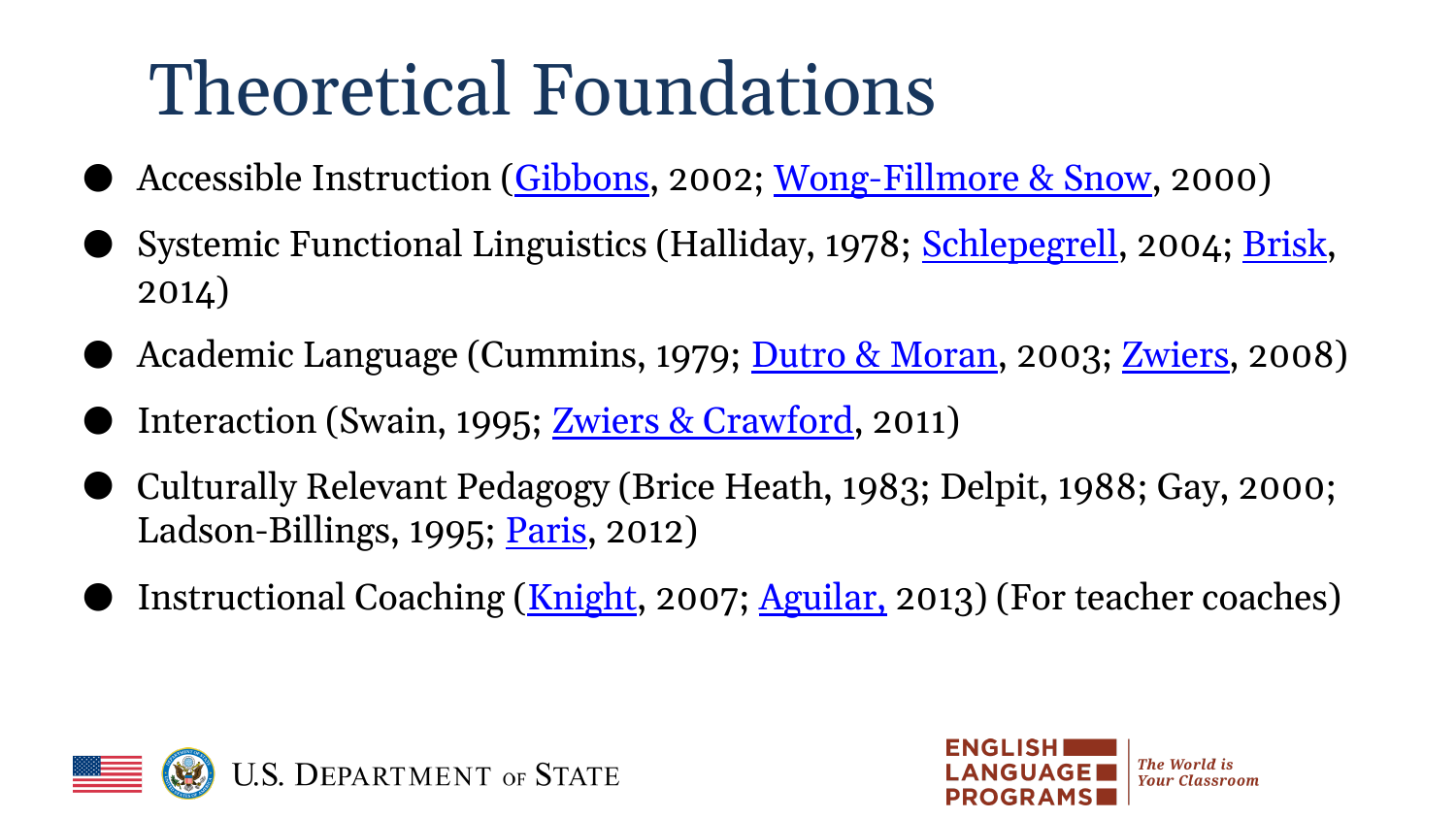

# Theoretical Foundations
Accessible Instruction (Gibbons, 2002; Wong-Fillmore & Snow, 2000)
Systemic Functional Linguistics (Halliday, 1978; Schlepegrell, 2004; Brisk, 2014)
Academic Language (Cummins, 1979; Dutro & Moran, 2003; Zwiers, 2008)
Interaction (Swain, 1995; Zwiers & Crawford, 2011)
Culturally Relevant Pedagogy (Brice Heath, 1983; Delpit, 1988; Gay, 2000; Ladson-Billings, 1995; Paris, 2012)
Instructional Coaching (Knight, 2007; Aguilar, 2013) (For teacher coaches)